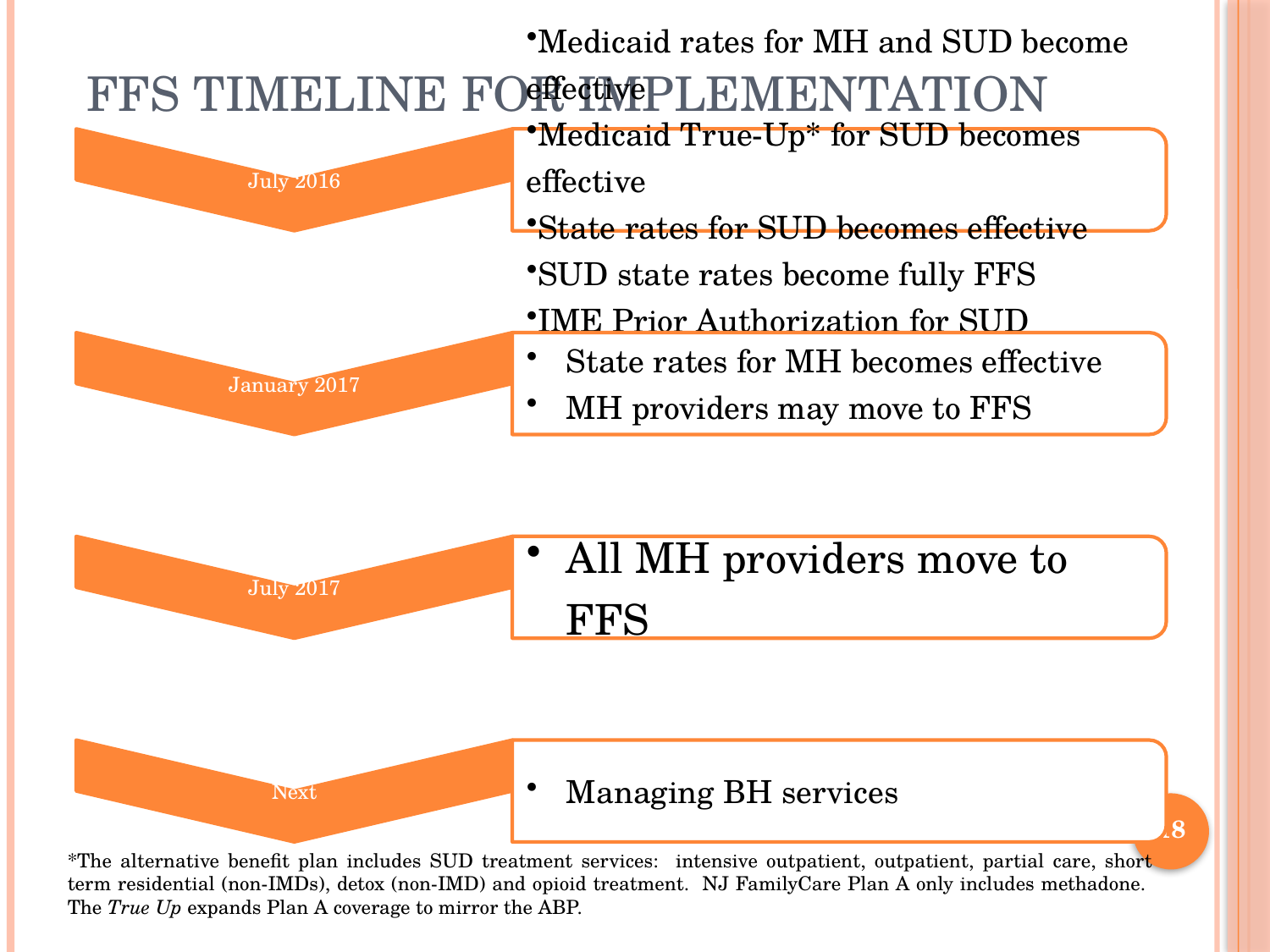

# FFS Timeline for Implementation
July 2016
Medicaid rates for MH and SUD become effective
January 2017
State rates for MH becomes effective
Next
Managing BH services
State rates for SUD becomes effective
SUD state rates become fully FFS
IME Prior Authorization for SUD
MH providers may move to FFS
July 2017
All MH providers move to FFS
18
*The alternative benefit plan includes SUD treatment services:  intensive outpatient, outpatient, partial care, short term residential (non-IMDs), detox (non-IMD) and opioid treatment.  NJ FamilyCare Plan A only includes methadone.  The True Up expands Plan A coverage to mirror the ABP.